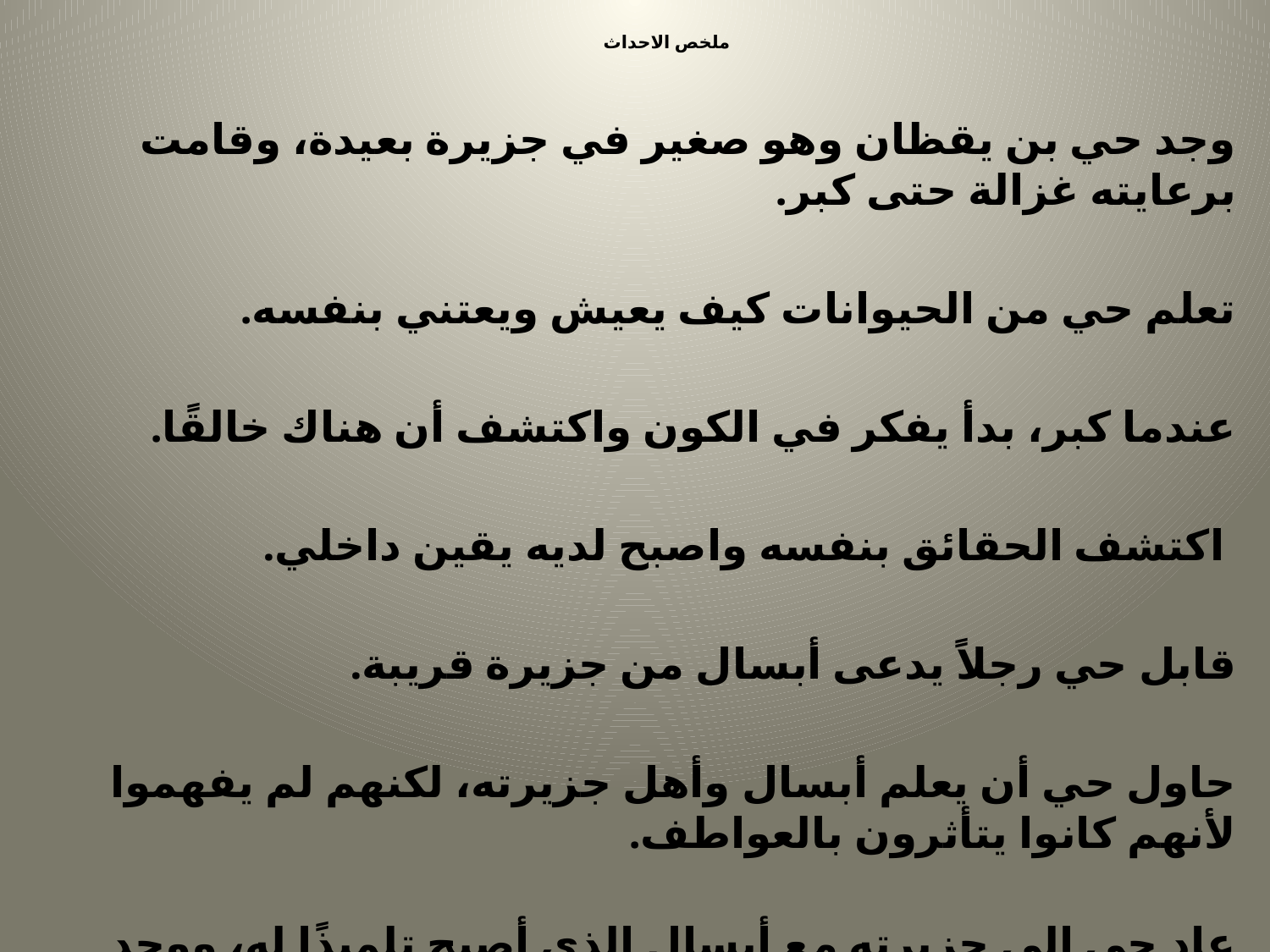

# ملخص الاحداث
وجد حي بن يقظان وهو صغير في جزيرة بعيدة، وقامت برعايته غزالة حتى كبر.

تعلم حي من الحيوانات كيف يعيش ويعتني بنفسه.

عندما كبر، بدأ يفكر في الكون واكتشف أن هناك خالقًا.

 اكتشف الحقائق بنفسه واصبح لديه يقين داخلي.

قابل حي رجلاً يدعى أبسال من جزيرة قريبة.

حاول حي أن يعلم أبسال وأهل جزيرته، لكنهم لم يفهموا لأنهم كانوا يتأثرون بالعواطف.
عاد حي إلى جزيرته مع أبسال الذي أصبح تلميذًا له، ووجد أن الدين يحتاجه الناس لتنظيم حياتهم أكثر من الفلسفة.